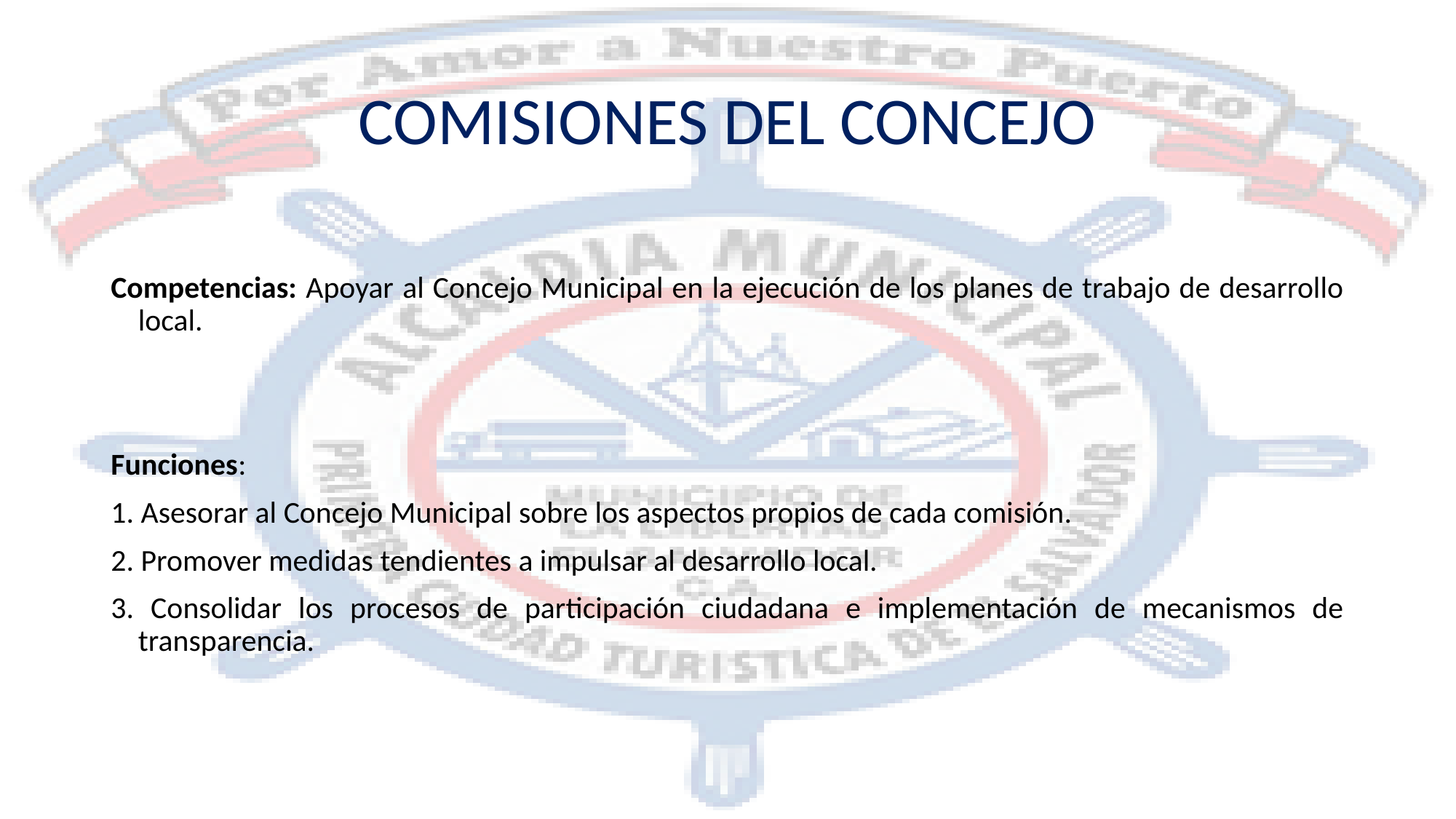

# COMISIONES DEL CONCEJO

Competencias: Apoyar al Concejo Municipal en la ejecución de los planes de trabajo de desarrollo local.

Funciones:
1. Asesorar al Concejo Municipal sobre los aspectos propios de cada comisión.
2. Promover medidas tendientes a impulsar al desarrollo local.
3. Consolidar los procesos de participación ciudadana e implementación de mecanismos de transparencia.